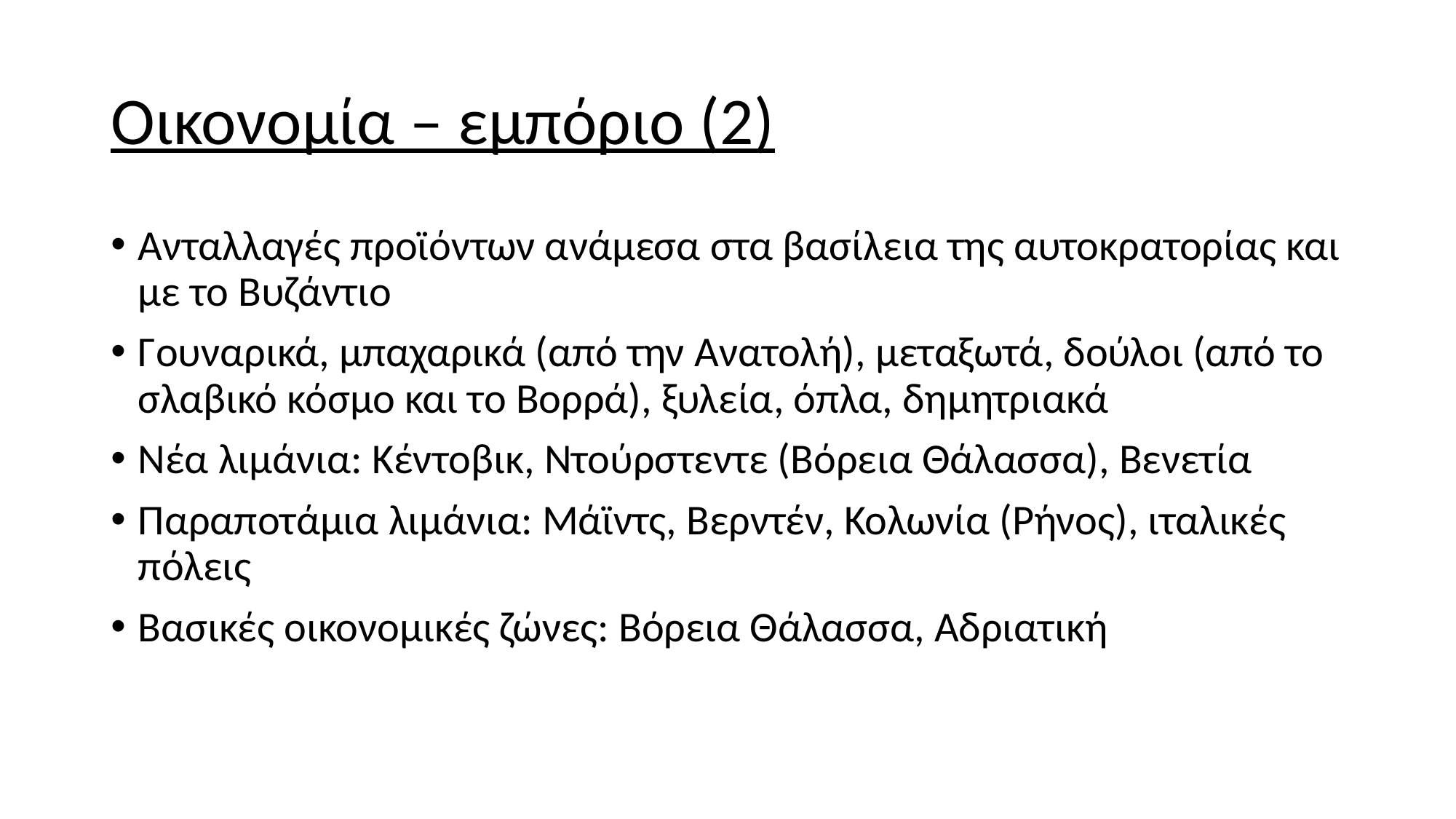

# Οικονομία – εμπόριο (2)
Ανταλλαγές προϊόντων ανάμεσα στα βασίλεια της αυτοκρατορίας και με το Βυζάντιο
Γουναρικά, μπαχαρικά (από την Ανατολή), μεταξωτά, δούλοι (από το σλαβικό κόσμο και το Βορρά), ξυλεία, όπλα, δημητριακά
Νέα λιμάνια: Κέντοβικ, Ντούρστεντε (Βόρεια Θάλασσα), Βενετία
Παραποτάμια λιμάνια: Μάϊντς, Βερντέν, Κολωνία (Ρήνος), ιταλικές πόλεις
Βασικές οικονομικές ζώνες: Βόρεια Θάλασσα, Αδριατική